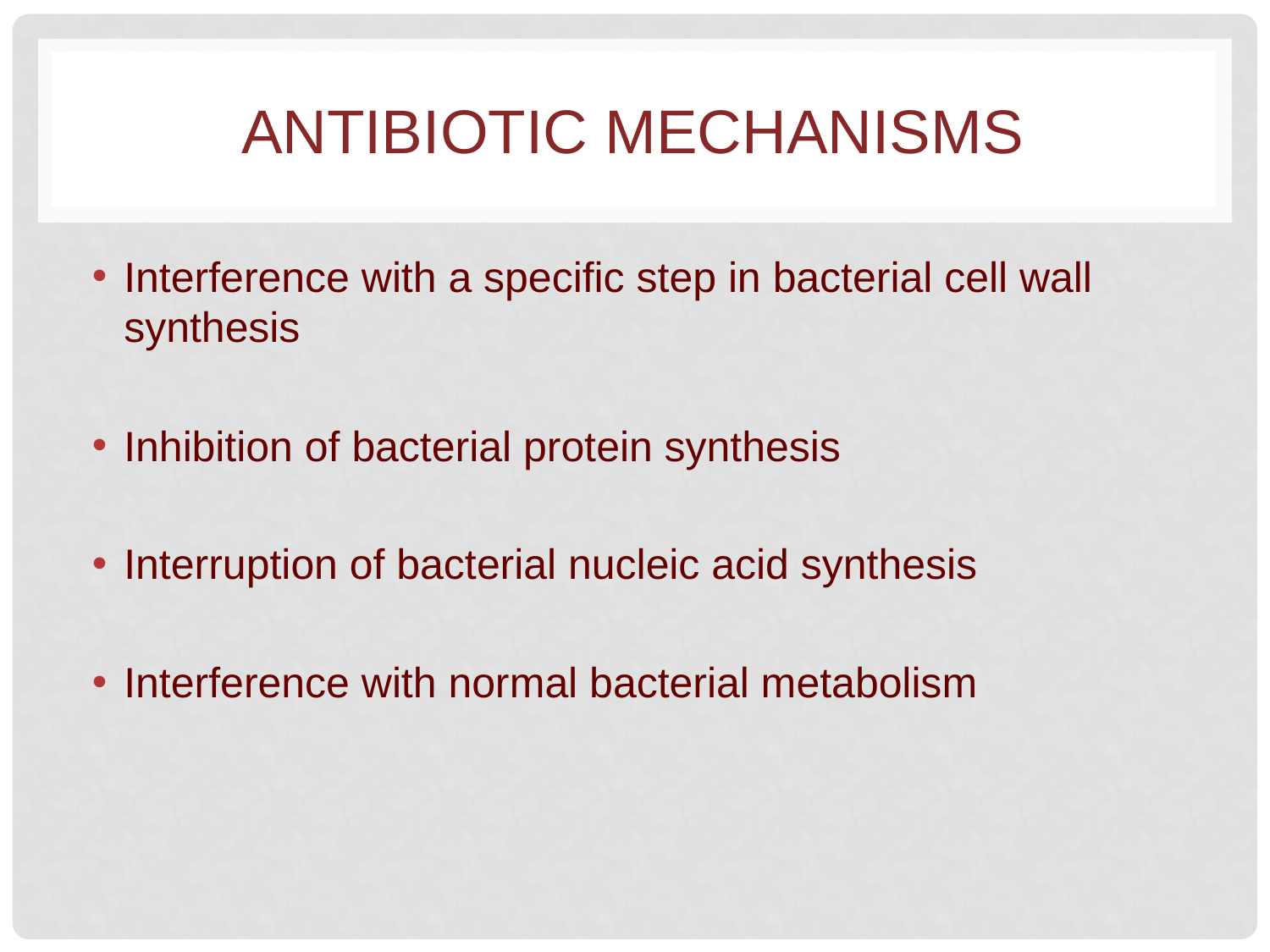

# ANTIBIOTIC MECHANISMS
Interference with a specific step in bacterial cell wall synthesis

Inhibition of bacterial protein synthesis

Interruption of bacterial nucleic acid synthesis

Interference with normal bacterial metabolism